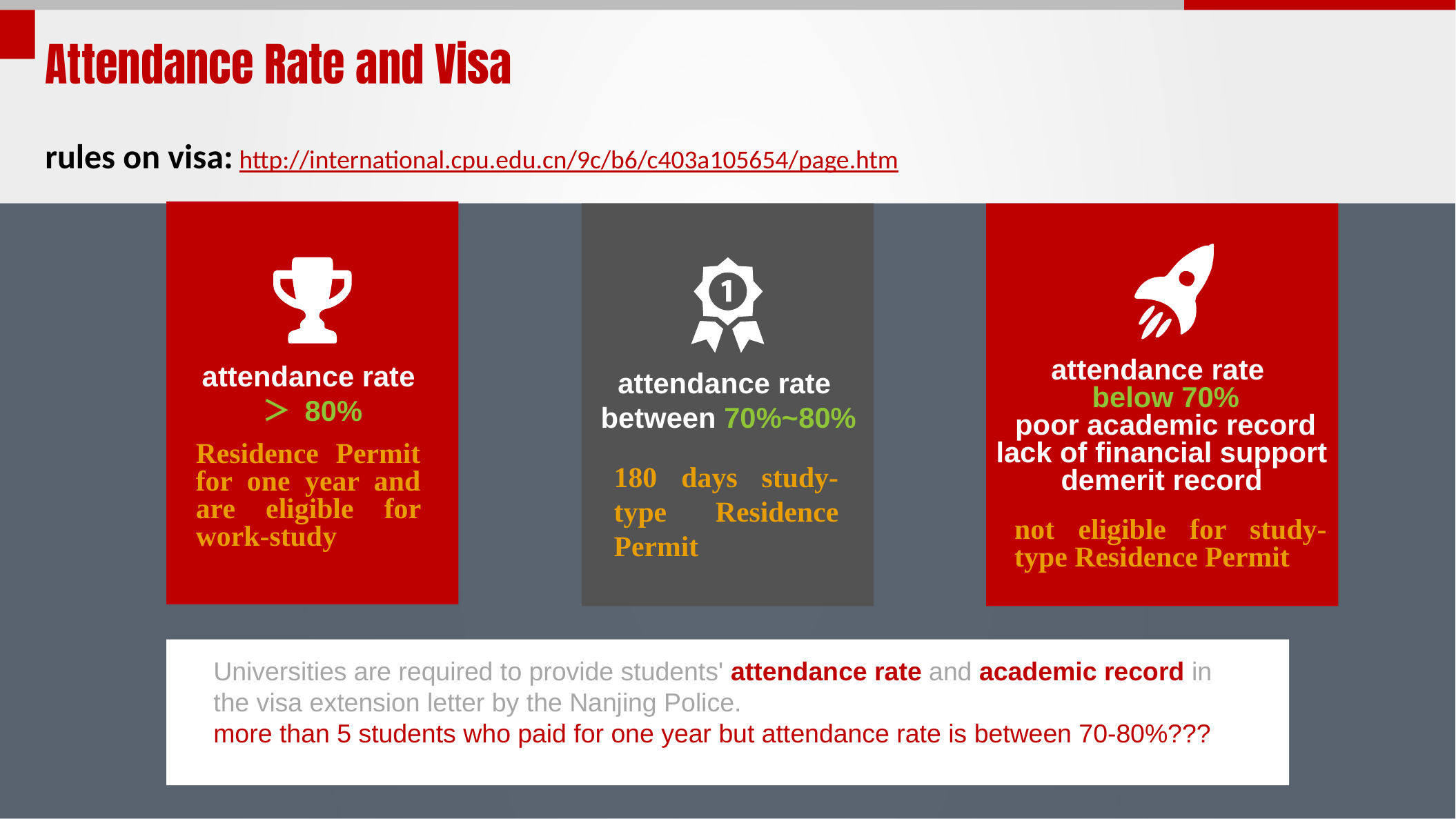

Attendance Rate and Visa

rules on visa: http://international.cpu.edu.cn/9c/b6/c403a105654/page.htm

attendance rate
＞ 80%
attendance rate
between 70%~80%
attendance rate
 below 70%
 poor academic record
lack of financial support
demerit record
Residence Permit for one year and are eligible for work-study
180 days study-type Residence Permit
not eligible for study-type Residence Permit

Universities are required to provide students' attendance rate and academic record in the visa extension letter by the Nanjing Police.
more than 5 students who paid for one year but attendance rate is between 70-80%???